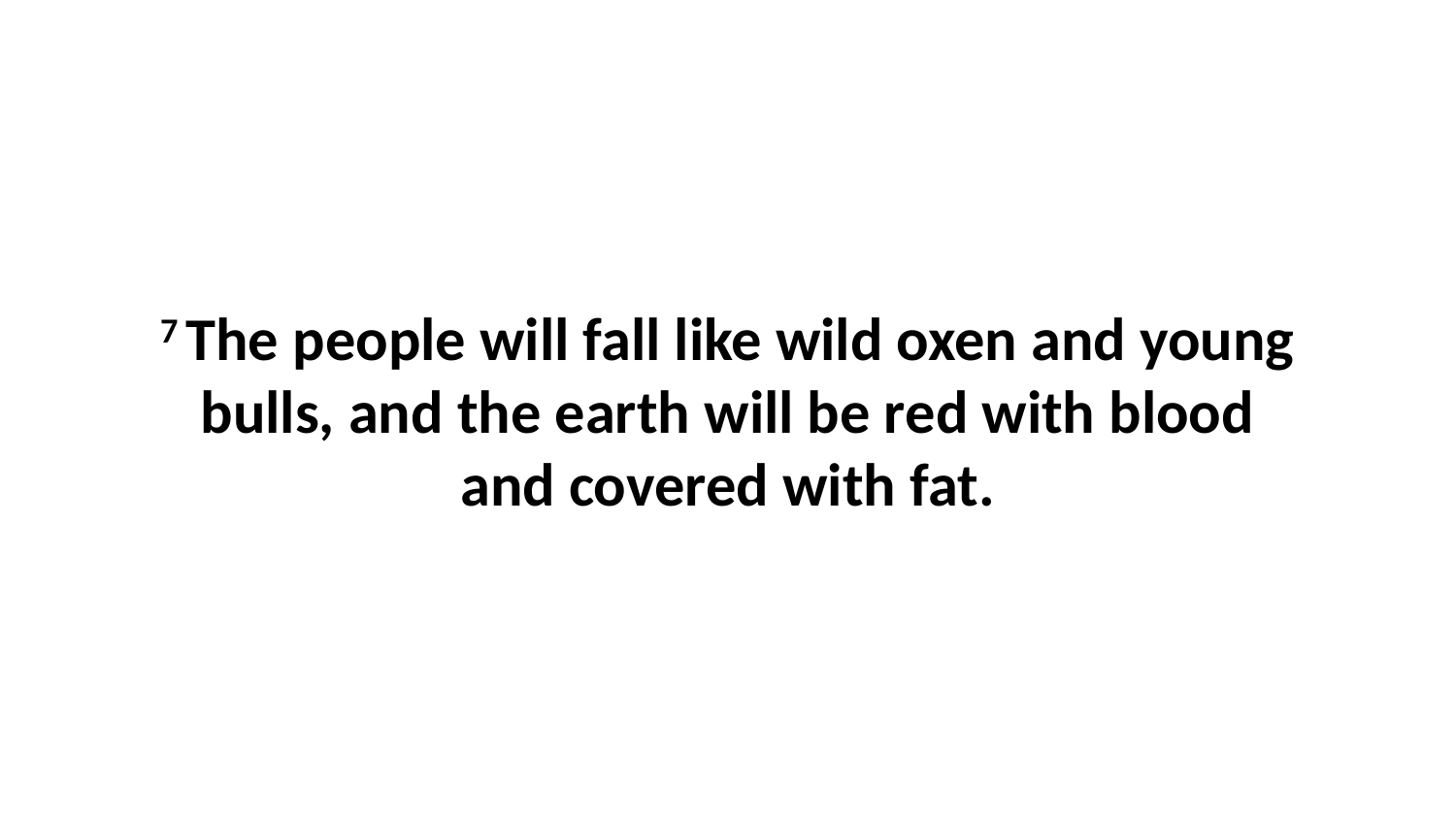

7 The people will fall like wild oxen and young bulls, and the earth will be red with blood and covered with fat.